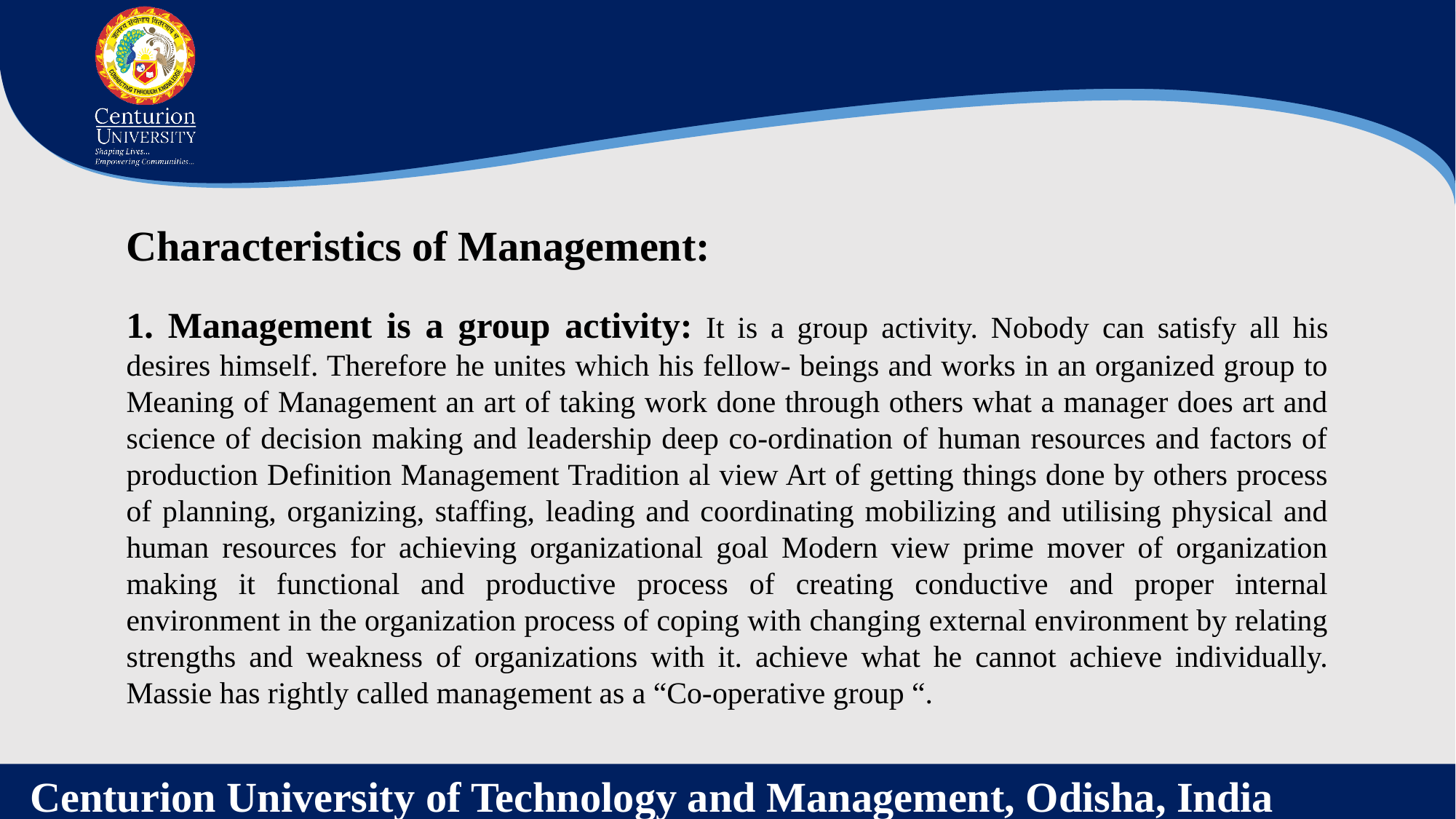

Characteristics of Management:

1. Management is a group activity: It is a group activity. Nobody can satisfy all his desires himself. Therefore he unites which his fellow- beings and works in an organized group to Meaning of Management an art of taking work done through others what a manager does art and science of decision making and leadership deep co-ordination of human resources and factors of production Definition Management Tradition al view Art of getting things done by others process of planning, organizing, staffing, leading and coordinating mobilizing and utilising physical and human resources for achieving organizational goal Modern view prime mover of organization making it functional and productive process of creating conductive and proper internal environment in the organization process of coping with changing external environment by relating strengths and weakness of organizations with it. achieve what he cannot achieve individually. Massie has rightly called management as a “Co-operative group “.